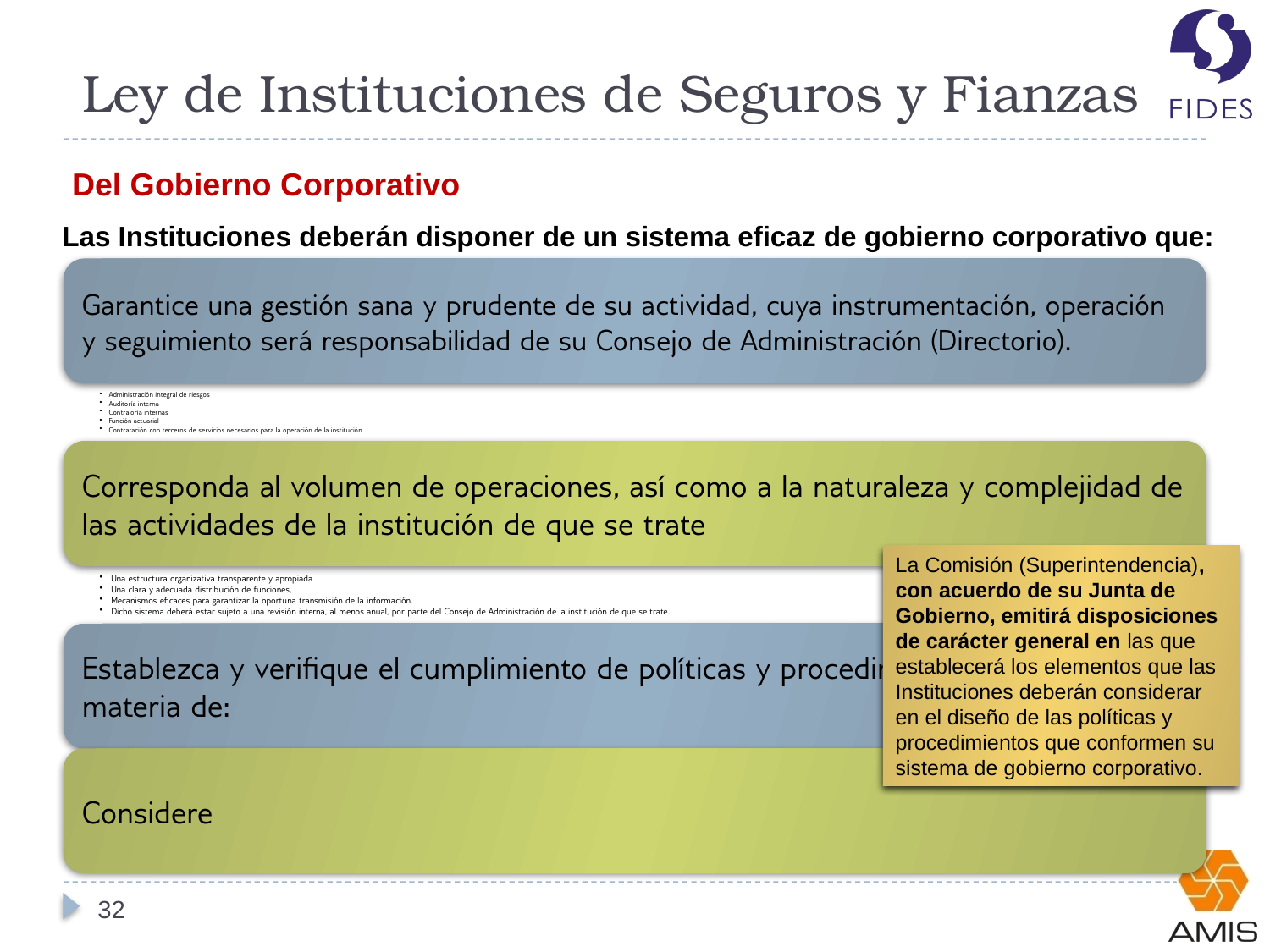

# Ley de Instituciones de Seguros y Fianzas
Del Gobierno Corporativo
Las Instituciones deberán disponer de un sistema eficaz de gobierno corporativo que:
Garantice una gestión sana y prudente de su actividad, cuya instrumentación, operación y seguimiento será responsabilidad de su Consejo de Administración (Directorio).
Corresponda al volumen de operaciones, así como a la naturaleza y complejidad de las actividades de la institución de que se trate
Administración integral de riesgos
Auditoría interna
Contraloría internas
Función actuarial
Contratación con terceros de servicios necesarios para la operación de la institución.
Considere
Una estructura organizativa transparente y apropiada
Una clara y adecuada distribución de funciones,
Mecanismos eficaces para garantizar la oportuna transmisión de la información.
Dicho sistema deberá estar sujeto a una revisión interna, al menos anual, por parte del Consejo de Administración de la institución de que se trate.
La Comisión (Superintendencia), con acuerdo de su Junta de Gobierno, emitirá disposiciones de carácter general en las que establecerá los elementos que las Instituciones deberán considerar en el diseño de las políticas y procedimientos que conformen su sistema de gobierno corporativo.
32